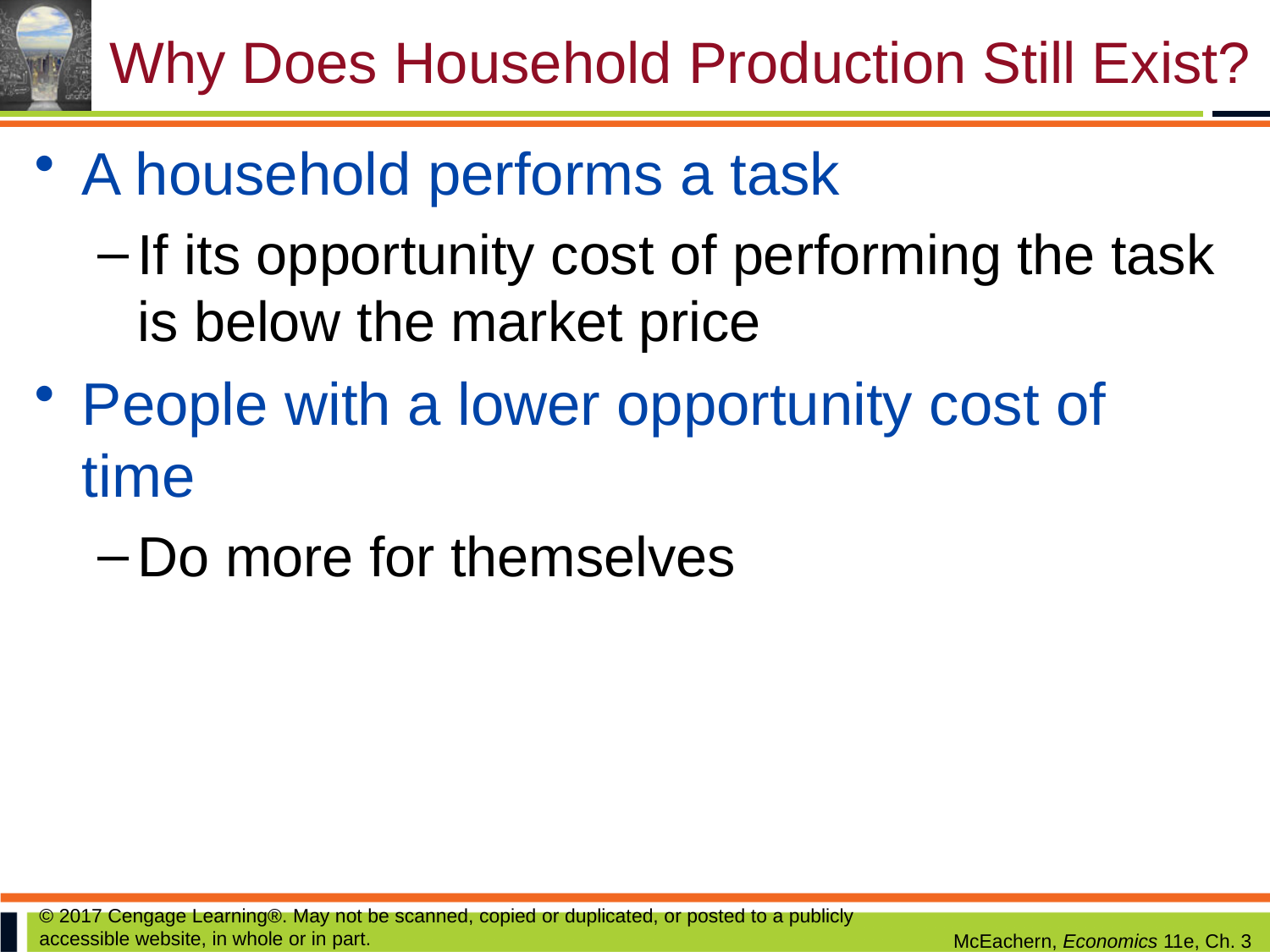

# Why Does Household Production Still Exist?
A household performs a task
If its opportunity cost of performing the task is below the market price
People with a lower opportunity cost of time
Do more for themselves
© 2017 Cengage Learning®. May not be scanned, copied or duplicated, or posted to a publicly accessible website, in whole or in part.